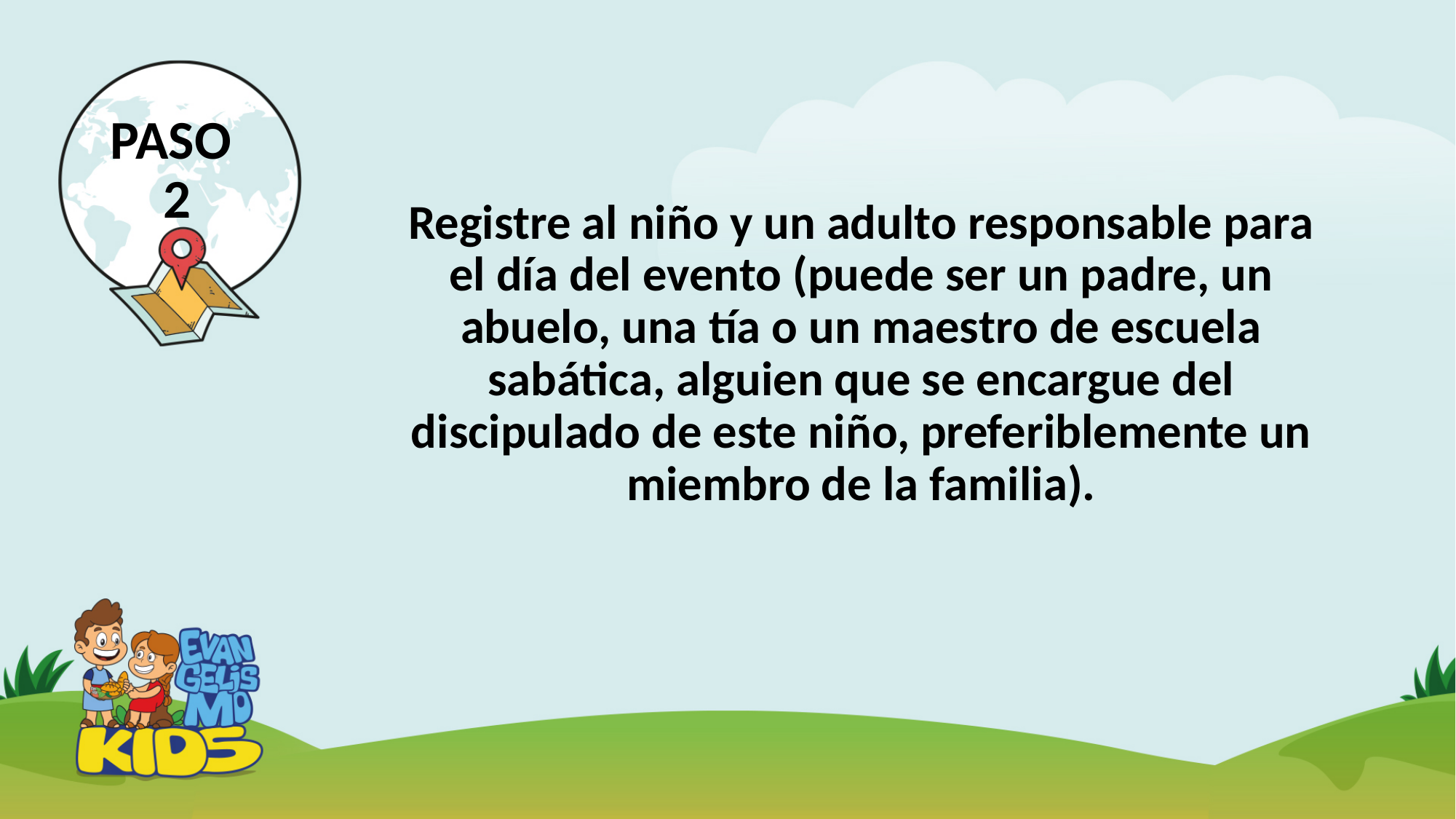

# PASO 2
Registre al niño y un adulto responsable para el día del evento (puede ser un padre, un abuelo, una tía o un maestro de escuela sabática, alguien que se encargue del discipulado de este niño, preferiblemente un miembro de la familia).